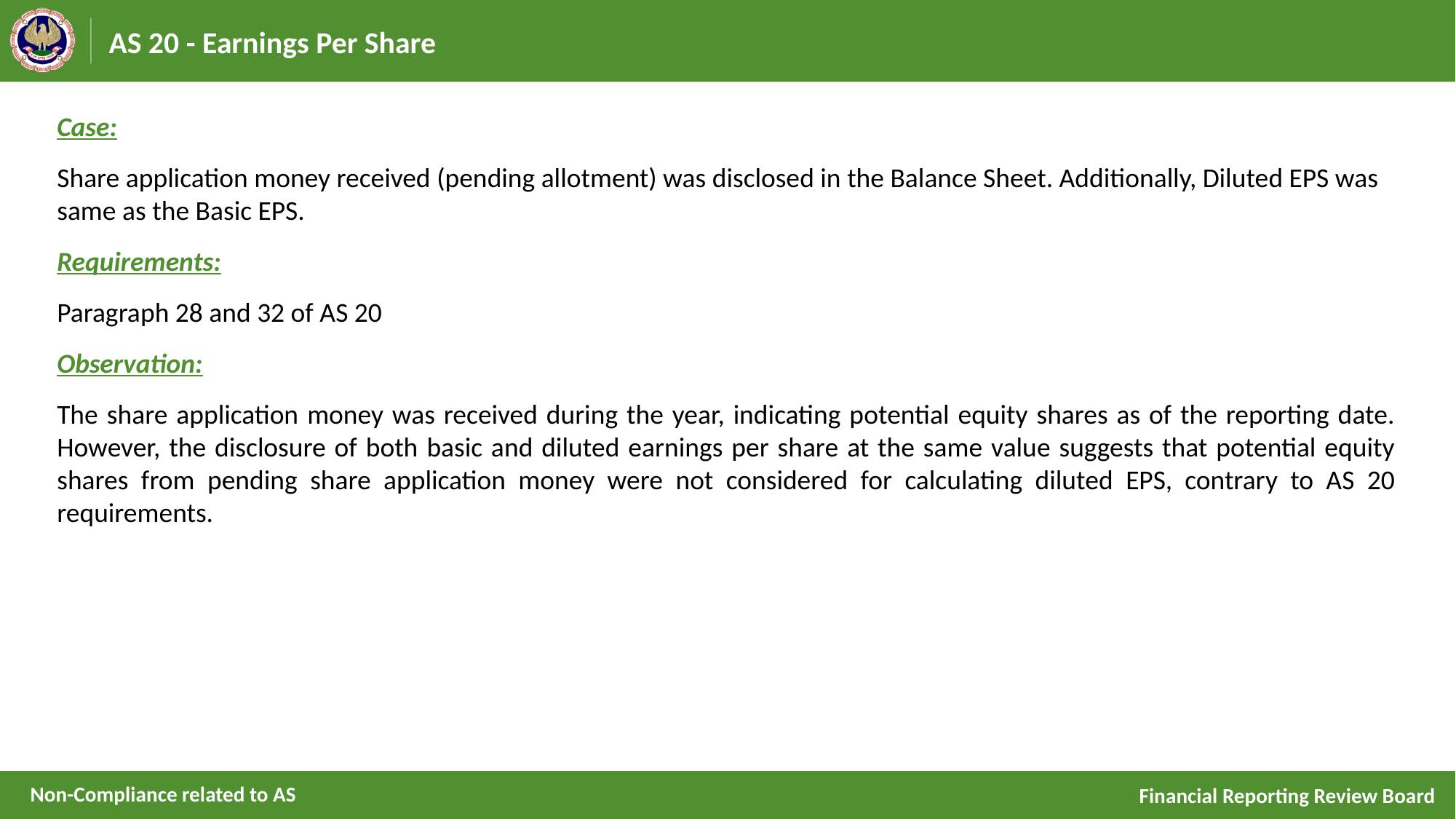

# AS 20 - Earnings Per Share
Case:
Share application money received (pending allotment) was disclosed in the Balance Sheet. Additionally, Diluted EPS was same as the Basic EPS.
Requirements:
Paragraph 28 and 32 of AS 20
Observation:
The share application money was received during the year, indicating potential equity shares as of the reporting date. However, the disclosure of both basic and diluted earnings per share at the same value suggests that potential equity shares from pending share application money were not considered for calculating diluted EPS, contrary to AS 20 requirements.

Non-Compliance related to AS